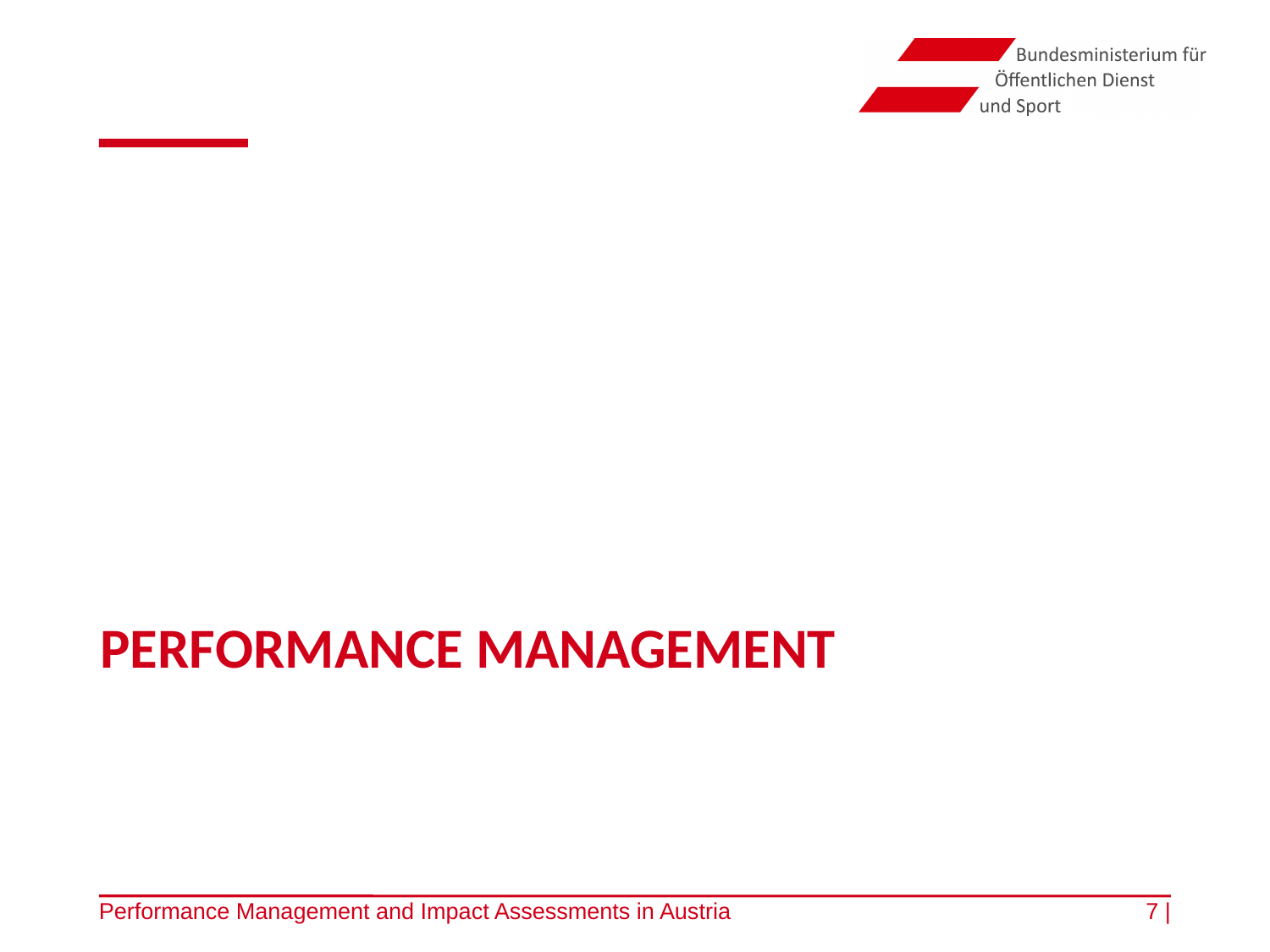

# Performance management
Performance Management and Impact Assessments in Austria
7 |